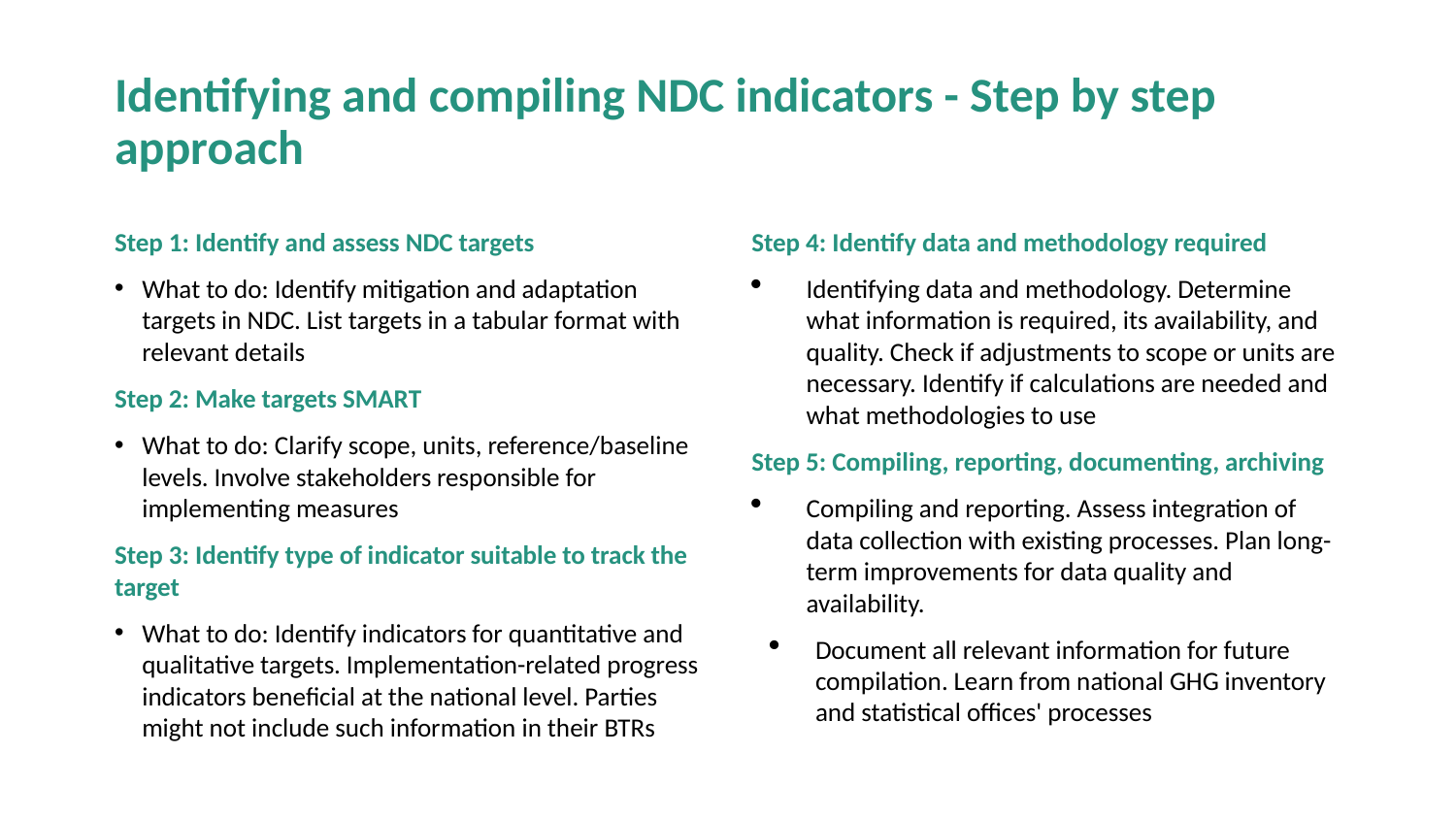

# Identifying and compiling NDC indicators - Step by step approach
Step 1: Identify and assess NDC targets
What to do: Identify mitigation and adaptation targets in NDC. List targets in a tabular format with relevant details
Step 2: Make targets SMART
What to do: Clarify scope, units, reference/baseline levels. Involve stakeholders responsible for implementing measures
Step 3: Identify type of indicator suitable to track the target
What to do: Identify indicators for quantitative and qualitative targets. Implementation-related progress indicators beneficial at the national level. Parties might not include such information in their BTRs
Step 4: Identify data and methodology required
Identifying data and methodology. Determine what information is required, its availability, and quality. Check if adjustments to scope or units are necessary. Identify if calculations are needed and what methodologies to use
Step 5: Compiling, reporting, documenting, archiving
Compiling and reporting. Assess integration of data collection with existing processes. Plan long-term improvements for data quality and availability.
Document all relevant information for future compilation. Learn from national GHG inventory and statistical offices' processes